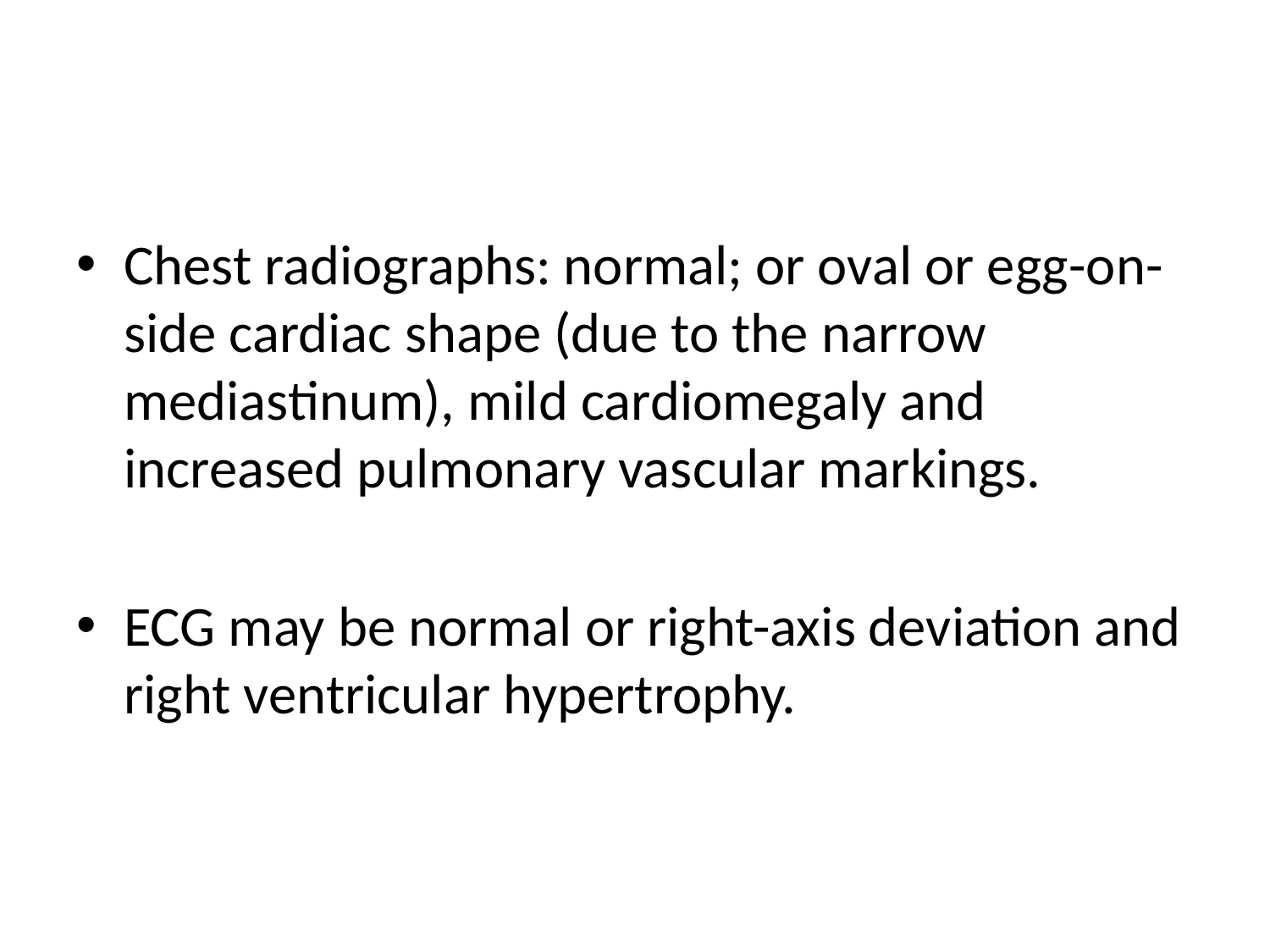

#
Chest radiographs: normal; or oval or egg-on-side cardiac shape (due to the narrow mediastinum), mild cardiomegaly and increased pulmonary vascular markings.

ECG may be normal or right-axis deviation and right ventricular hypertrophy.